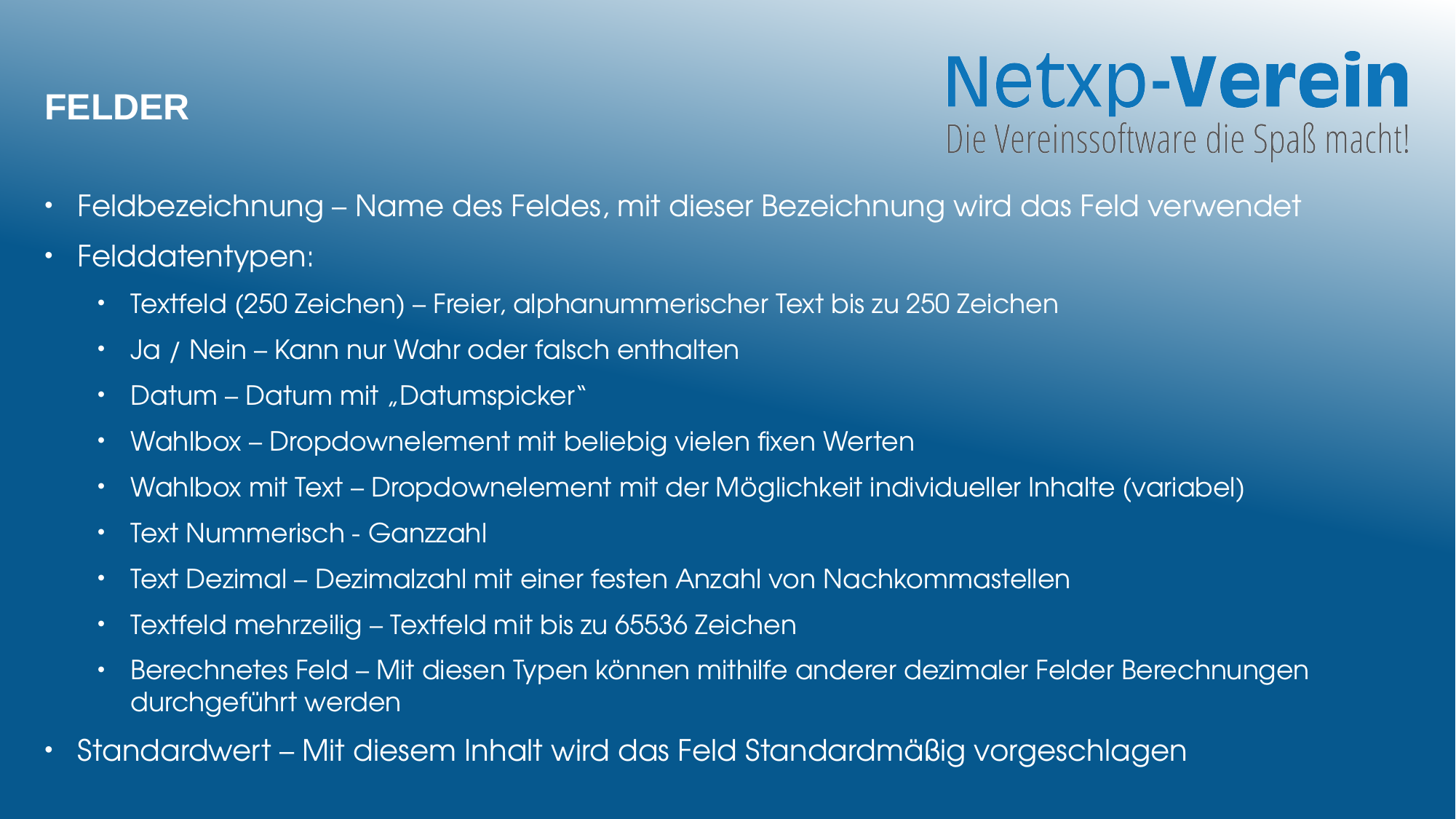

# Felder
Feldbezeichnung – Name des Feldes, mit dieser Bezeichnung wird das Feld verwendet
Felddatentypen:
Textfeld (250 Zeichen) – Freier, alphanummerischer Text bis zu 250 Zeichen
Ja / Nein – Kann nur Wahr oder falsch enthalten
Datum – Datum mit „Datumspicker“
Wahlbox – Dropdownelement mit beliebig vielen fixen Werten
Wahlbox mit Text – Dropdownelement mit der Möglichkeit individueller Inhalte (variabel)
Text Nummerisch - Ganzzahl
Text Dezimal – Dezimalzahl mit einer festen Anzahl von Nachkommastellen
Textfeld mehrzeilig – Textfeld mit bis zu 65536 Zeichen
Berechnetes Feld – Mit diesen Typen können mithilfe anderer dezimaler Felder Berechnungen durchgeführt werden
Standardwert – Mit diesem Inhalt wird das Feld Standardmäßig vorgeschlagen